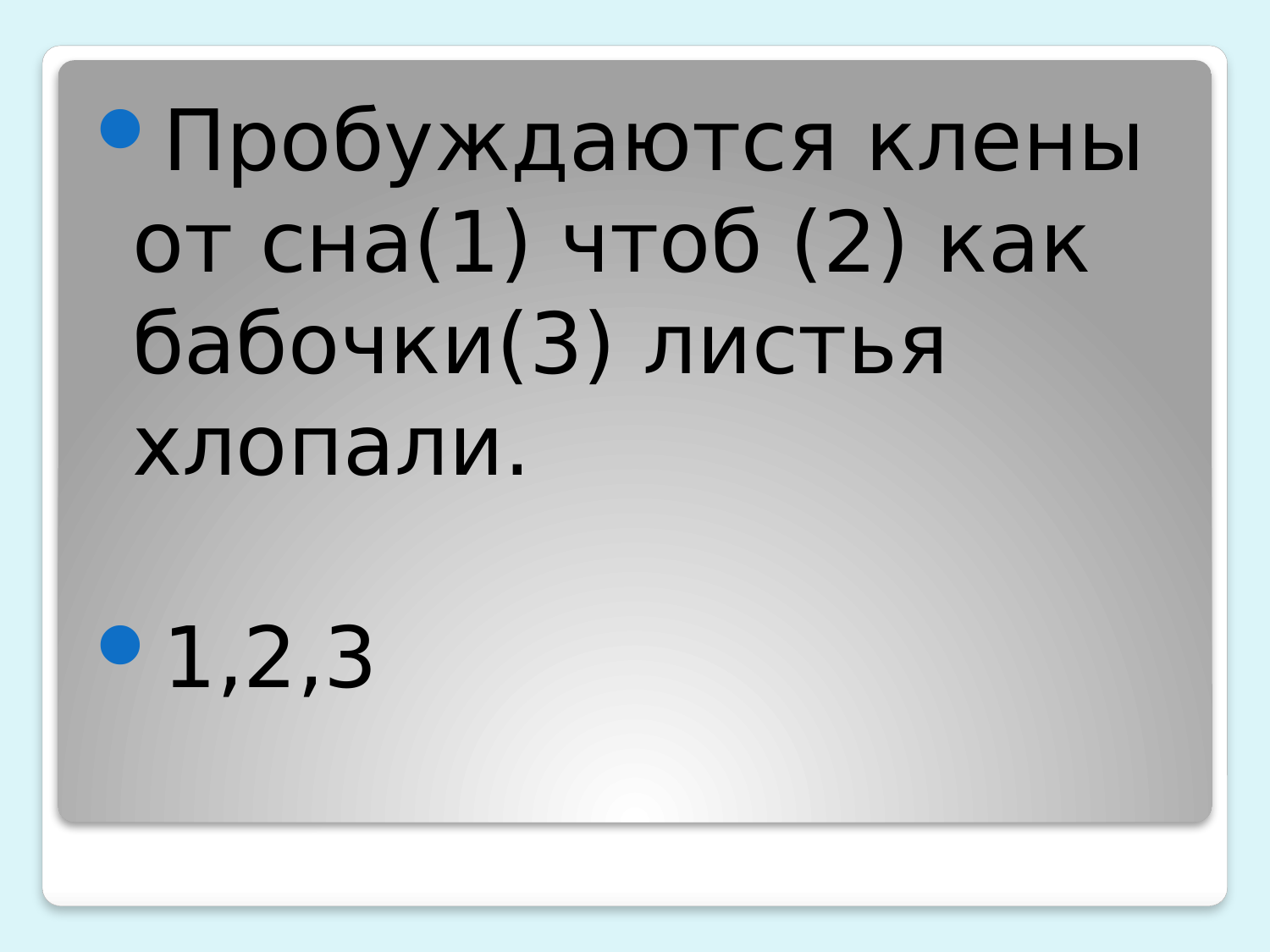

Пробуждаются клены от сна(1) чтоб (2) как бабочки(3) листья хлопали.

1,2,3
#